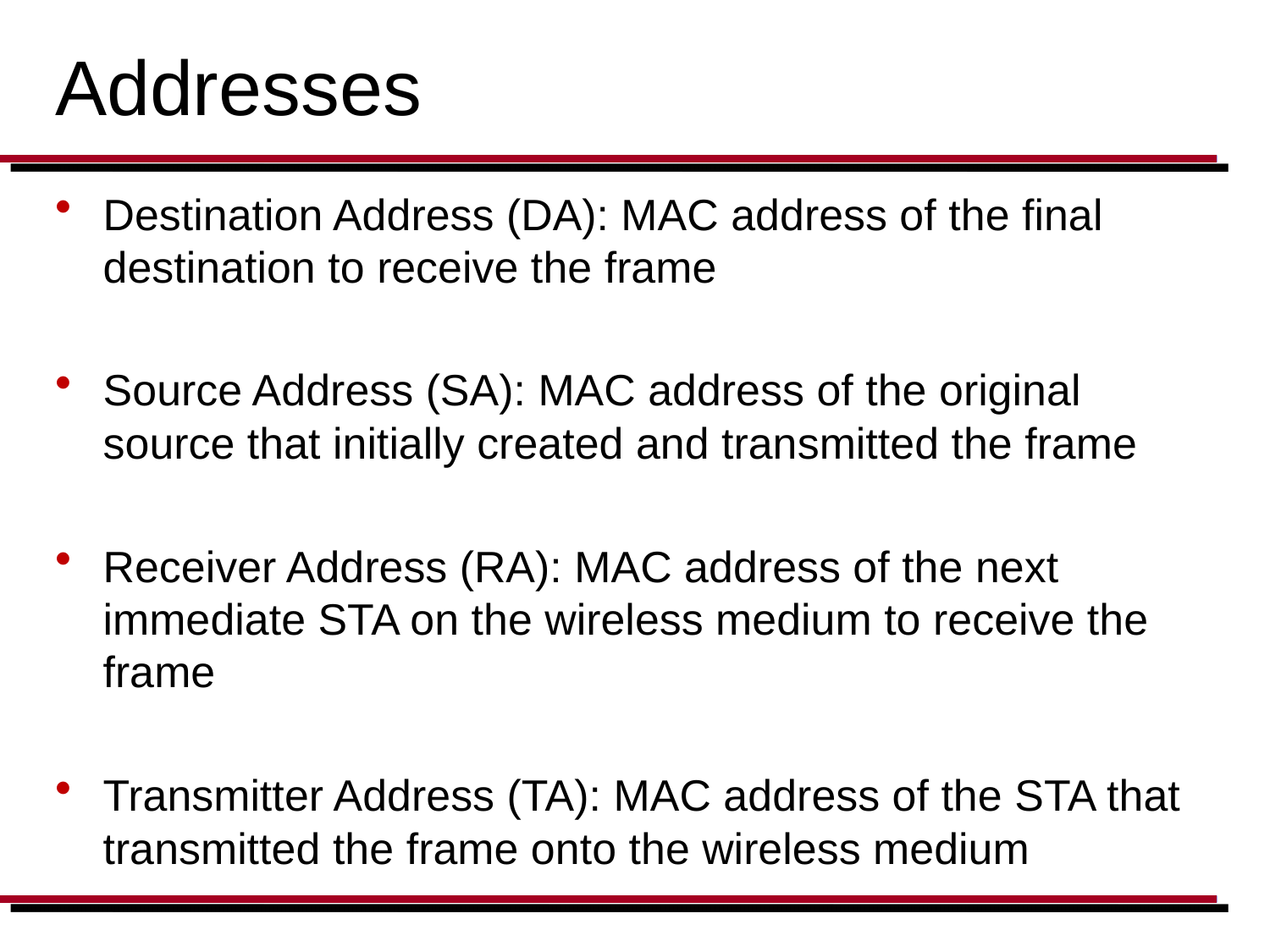

# Addresses
Destination Address (DA): MAC address of the final destination to receive the frame

Source Address (SA): MAC address of the original source that initially created and transmitted the frame

Receiver Address (RA): MAC address of the next immediate STA on the wireless medium to receive the frame

Transmitter Address (TA): MAC address of the STA that transmitted the frame onto the wireless medium